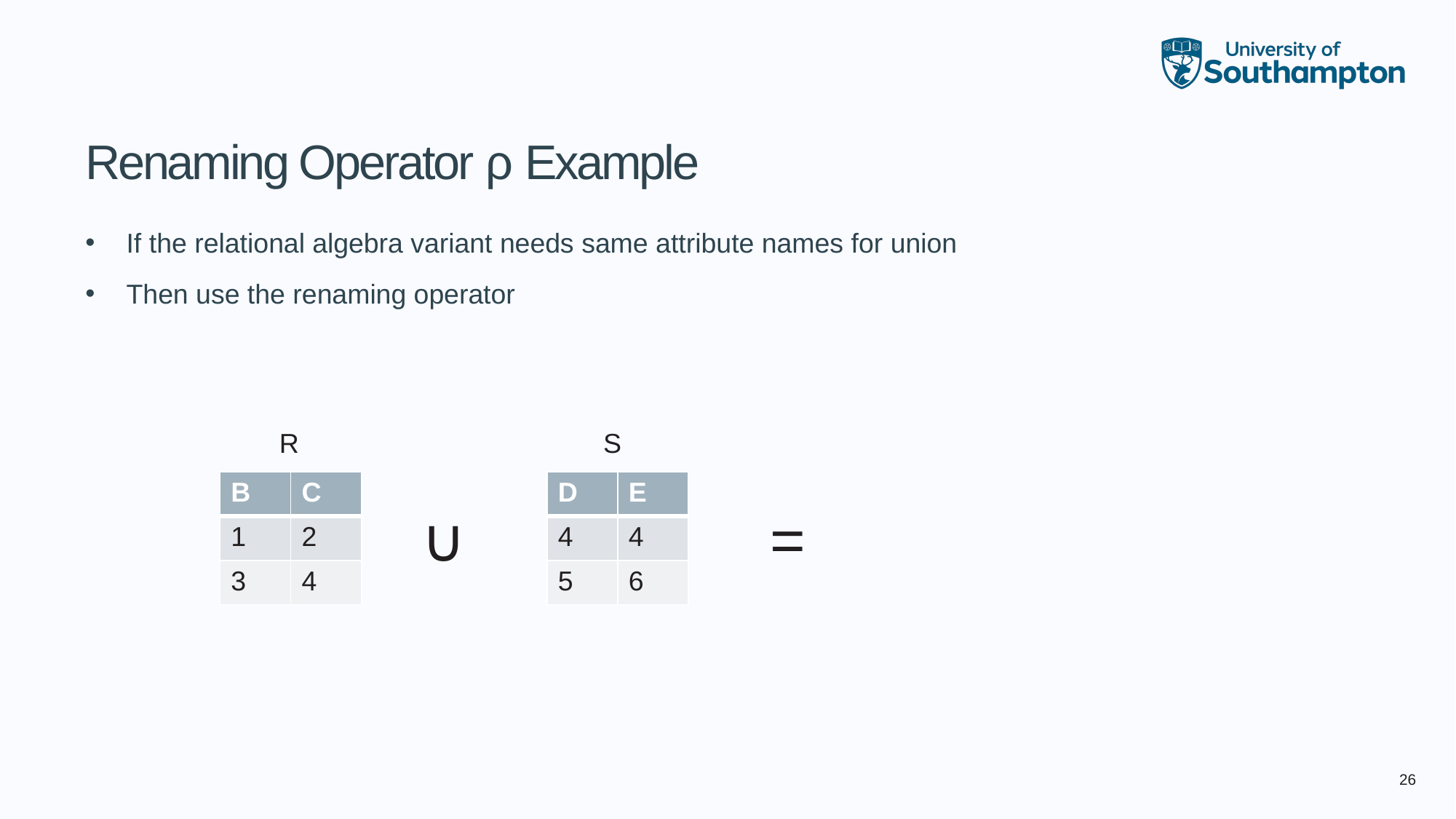

# Renaming Operator ρ Example
If the relational algebra variant needs same attribute names for union
Then use the renaming operator

R
S
| B | C |
| --- | --- |
| 1 | 2 |
| 3 | 4 |
| D | E |
| --- | --- |
| 4 | 4 |
| 5 | 6 |
∪
=